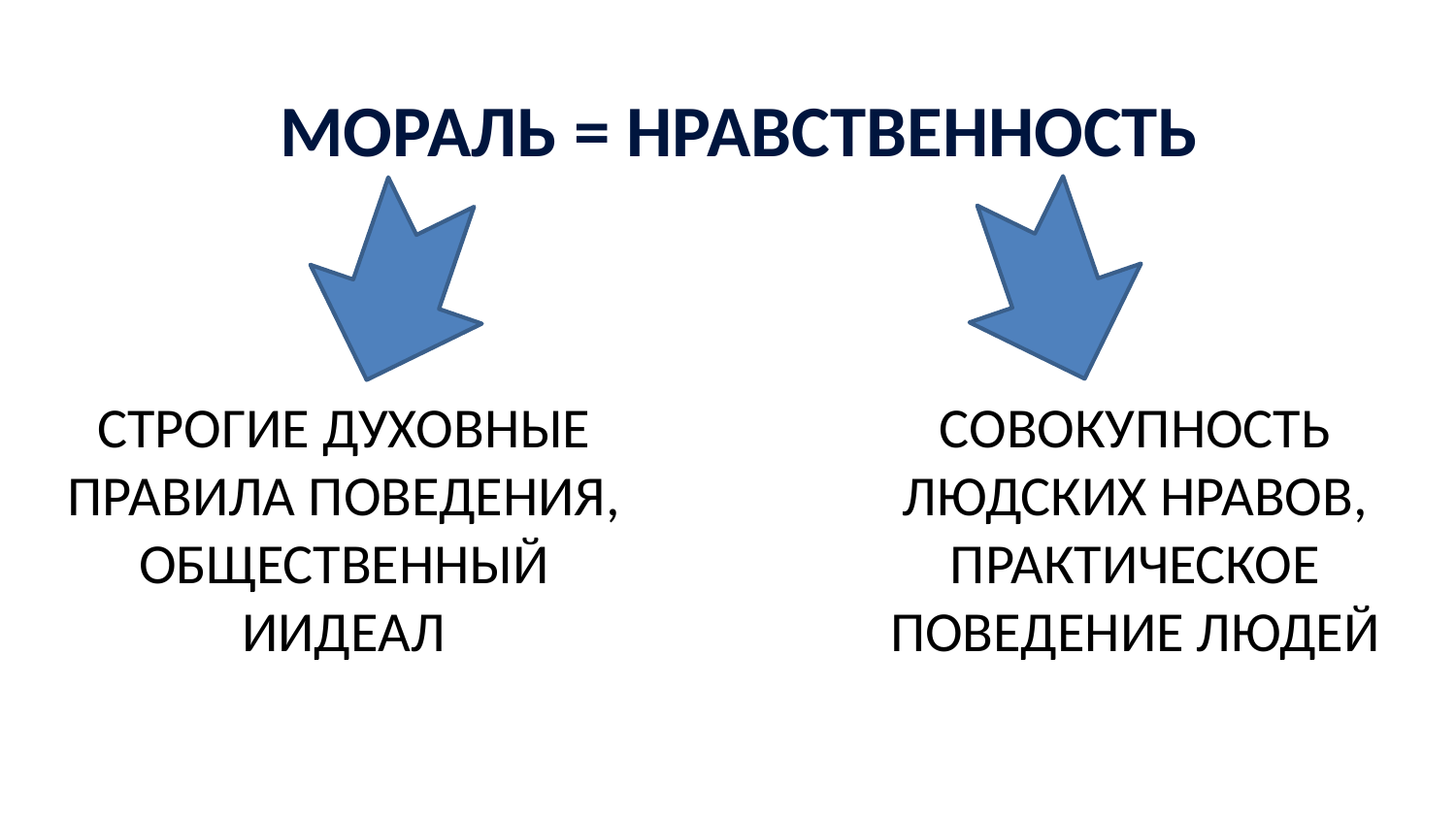

МОРАЛЬ = НРАВСТВЕННОСТЬ

СТРОГИЕ ДУХОВНЫЕ ПРАВИЛА ПОВЕДЕНИЯ, ОБЩЕСТВЕННЫЙ ИИДЕАЛ
СОВОКУПНОСТЬ ЛЮДСКИХ НРАВОВ, ПРАКТИЧЕСКОЕ ПОВЕДЕНИЕ ЛЮДЕЙ